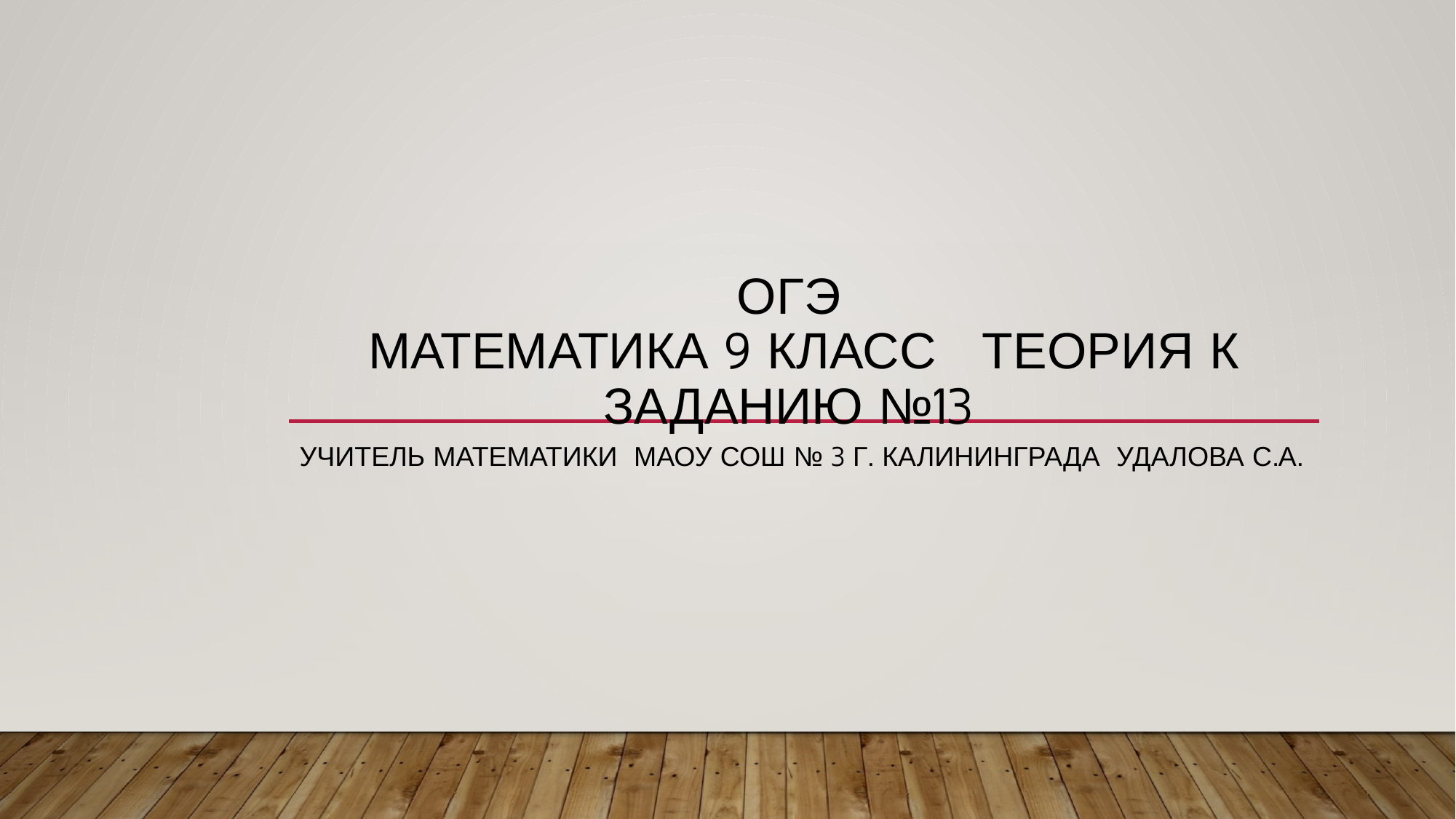

# ОГЭ математика 9 класс   Теория к заданию №13
Учитель математики  МАОУ сош № 3 г. Калининграда  УДАЛОВА С.А.